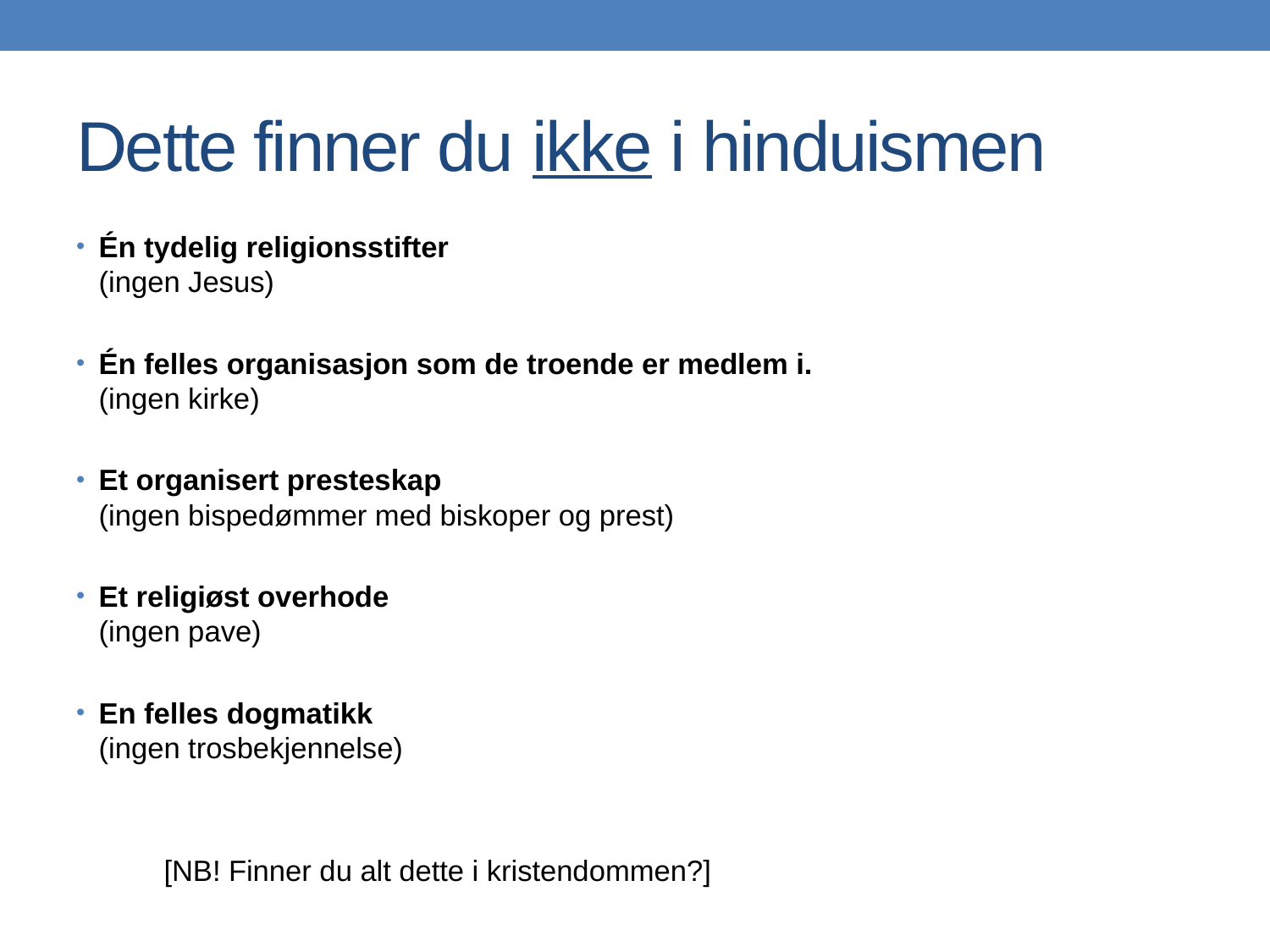

# Dette finner du ikke i hinduismen
Én tydelig religionsstifter
(ingen Jesus)

Én felles organisasjon som de troende er medlem i.
(ingen kirke)

Et organisert presteskap
(ingen bispedømmer med biskoper og prest)

Et religiøst overhode
(ingen pave)

En felles dogmatikk
(ingen trosbekjennelse)

	[NB! Finner du alt dette i kristendommen?]